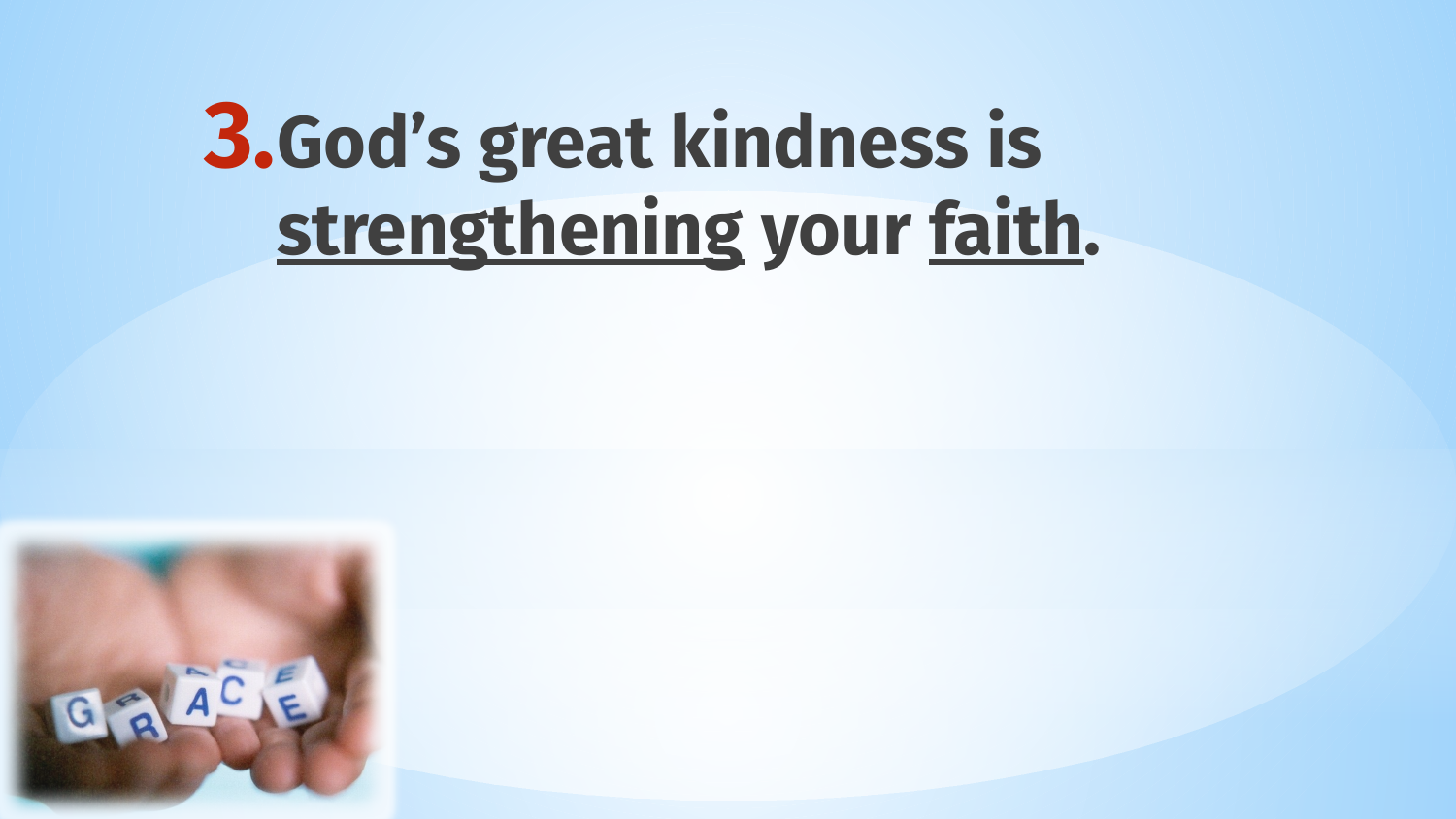

God’s great kindness is strengthening your faith.

#